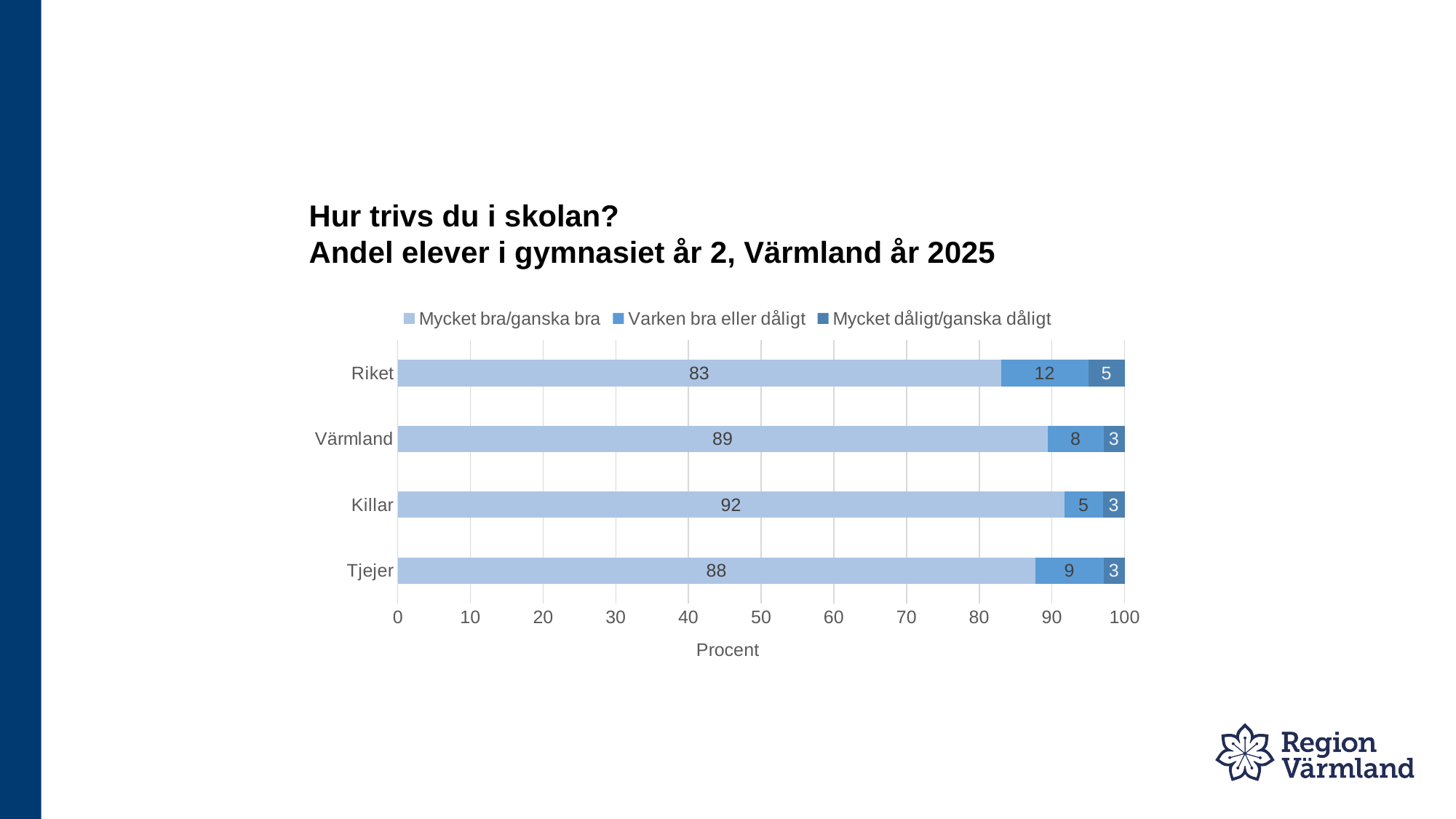

# Hur trivs du i skolan? Andel elever i gymnasiet år 2, Värmland år 2025

### Chart

| Category | Mycket bra/ganska bra | Varken bra eller dåligt | Mycket dåligt/ganska dåligt |
|---|---|---|---|
| Tjejer | 87.7 | 9.4 | 2.9 |
| Killar | 91.7 | 5.3 | 3.0 |
| Värmland | 89.4 | 7.7 | 2.9 |
| Riket | 83.0 | 12.0 | 5.0 |